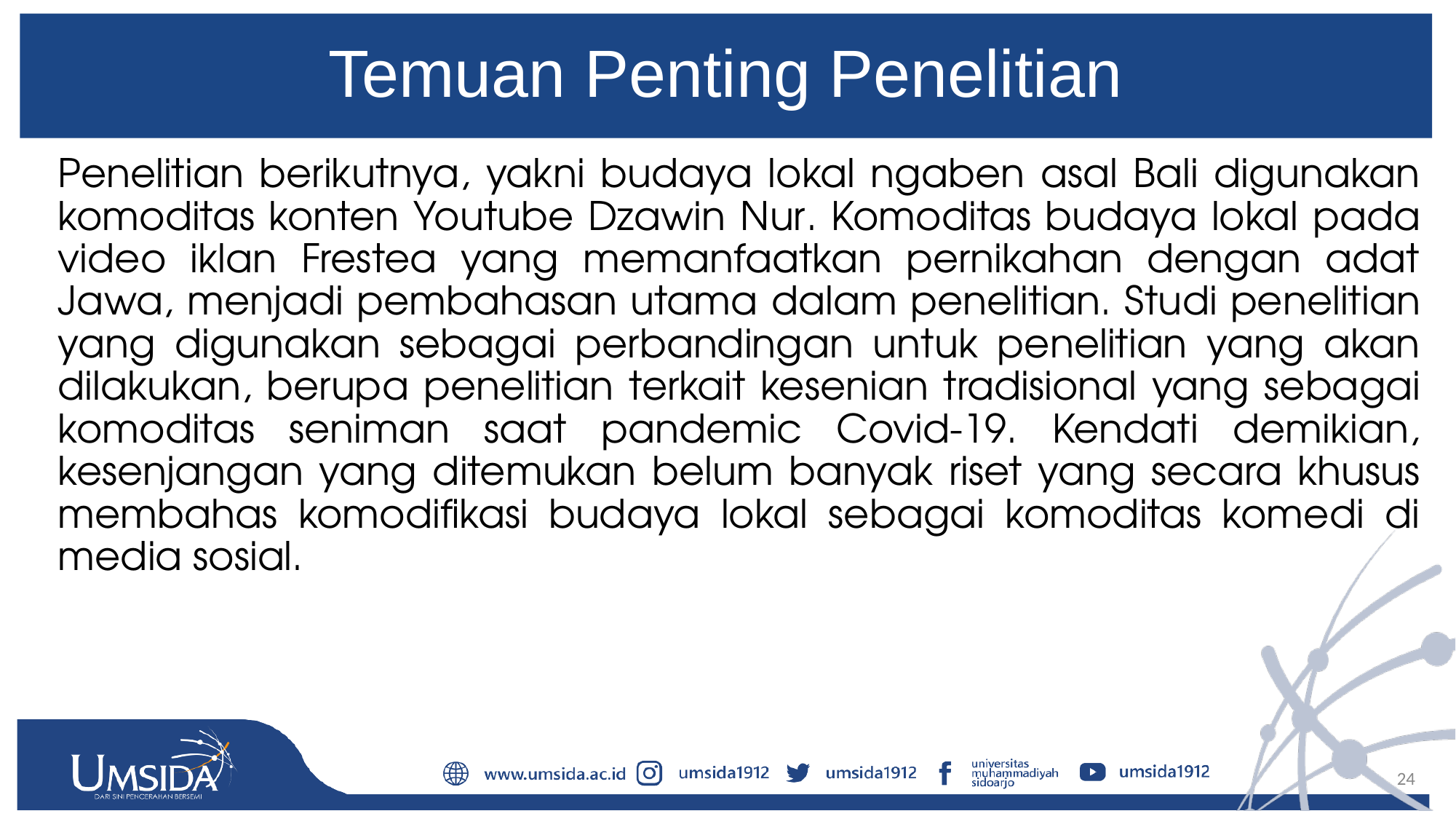

# Temuan Penting Penelitian
Penelitian berikutnya, yakni budaya lokal ngaben asal Bali digunakan komoditas konten Youtube Dzawin Nur. Komoditas budaya lokal pada video iklan Frestea yang memanfaatkan pernikahan dengan adat Jawa, menjadi pembahasan utama dalam penelitian. Studi penelitian yang digunakan sebagai perbandingan untuk penelitian yang akan dilakukan, berupa penelitian terkait kesenian tradisional yang sebagai komoditas seniman saat pandemic Covid-19. Kendati demikian, kesenjangan yang ditemukan belum banyak riset yang secara khusus membahas komodifikasi budaya lokal sebagai komoditas komedi di media sosial.